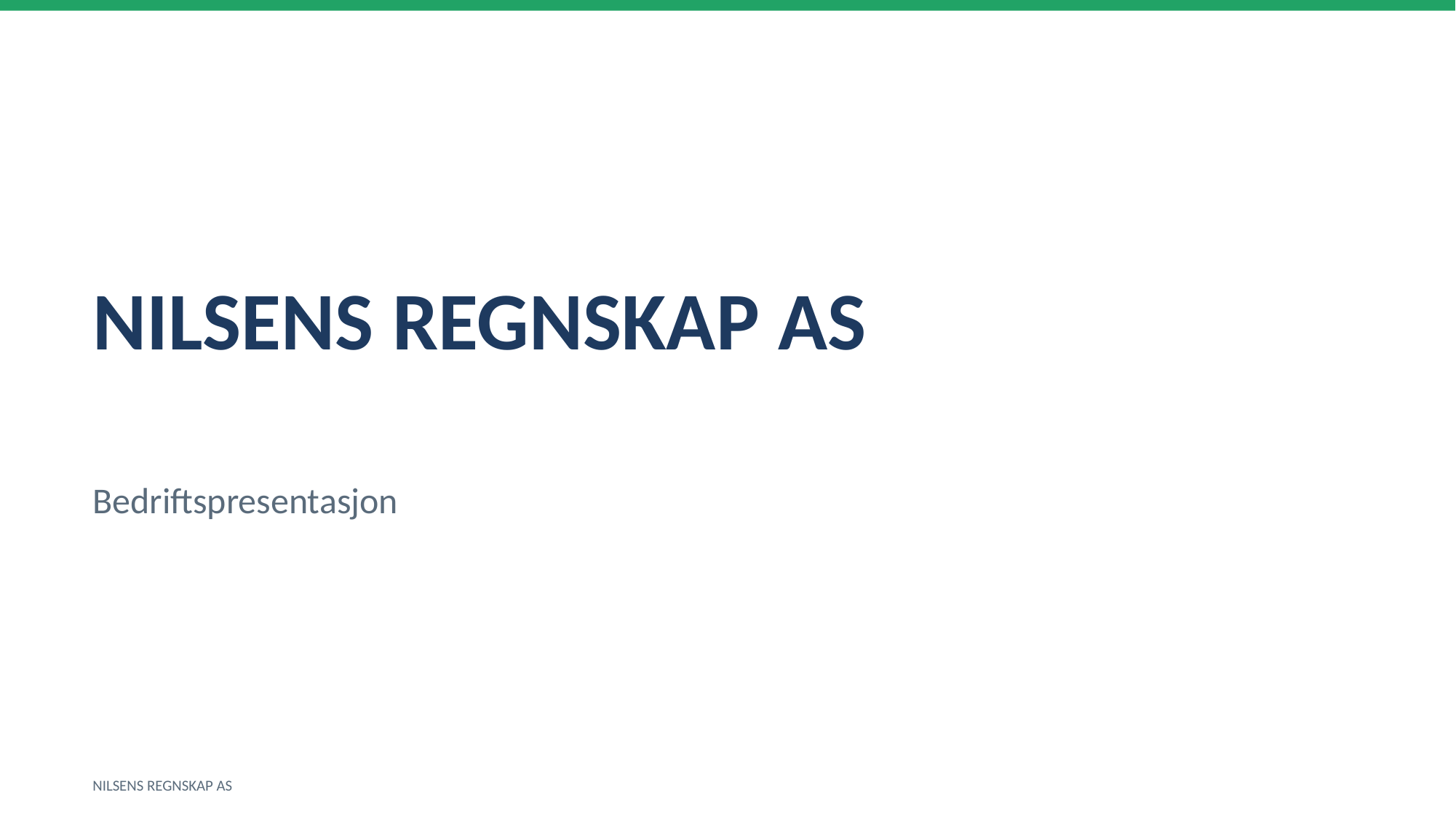

NILSENS REGNSKAP AS
Bedriftspresentasjon
NILSENS REGNSKAP AS